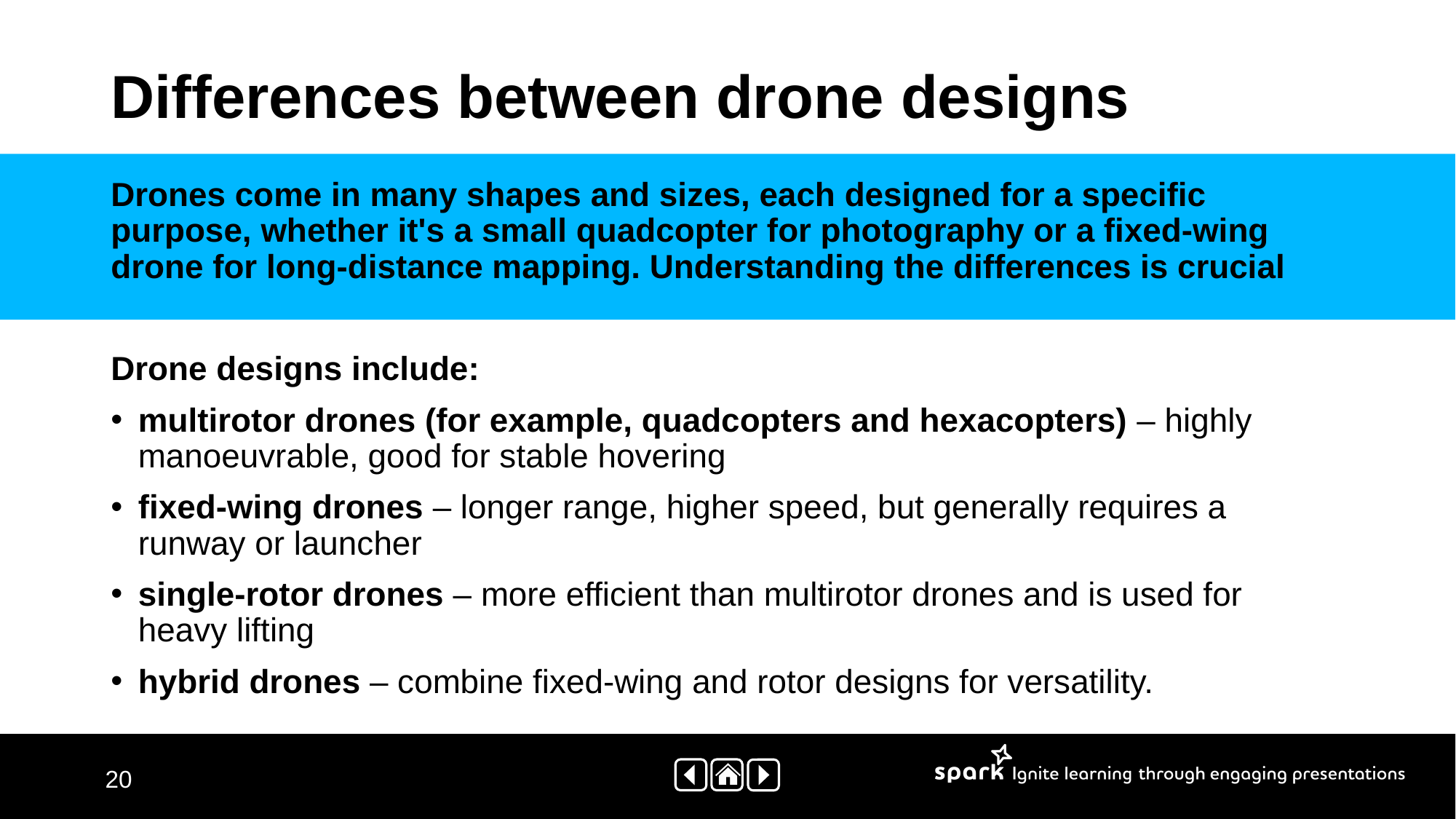

# Differences between drone designs

Drones come in many shapes and sizes, each designed for a specific purpose, whether it's a small quadcopter for photography or a fixed-wing drone for long-distance mapping. Understanding the differences is crucial

Drone designs include:
multirotor drones (for example, quadcopters and hexacopters) – highly manoeuvrable, good for stable hovering
fixed-wing drones – longer range, higher speed, but generally requires a runway or launcher
single-rotor drones – more efficient than multirotor drones and is used for heavy lifting
hybrid drones – combine fixed-wing and rotor designs for versatility.